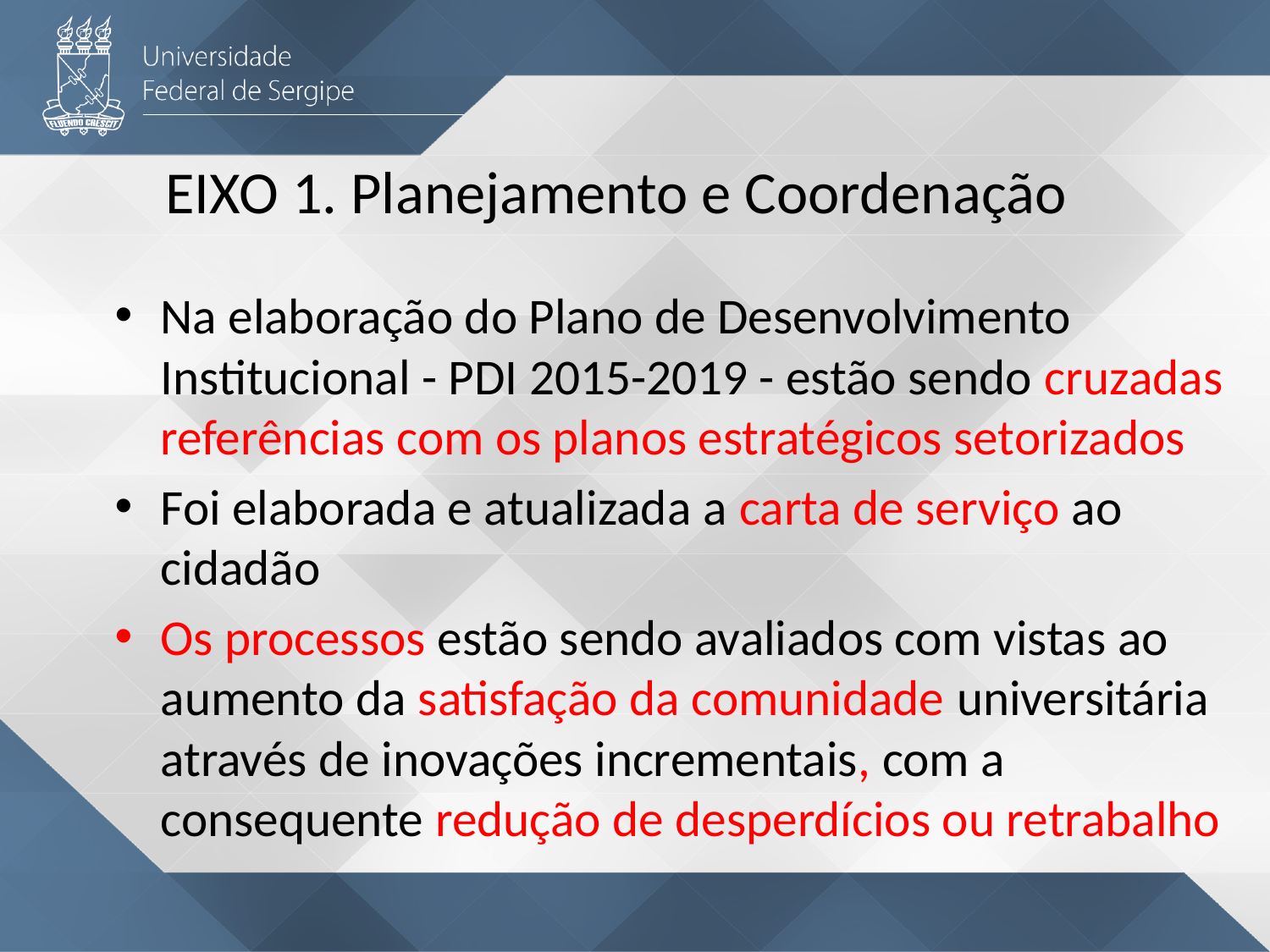

# EIXO 1. Planejamento e Coordenação
Na elaboração do Plano de Desenvolvimento Institucional - PDI 2015-2019 - estão sendo cruzadas referências com os planos estratégicos setorizados
Foi elaborada e atualizada a carta de serviço ao cidadão
Os processos estão sendo avaliados com vistas ao aumento da satisfação da comunidade universitária através de inovações incrementais, com a consequente redução de desperdícios ou retrabalho